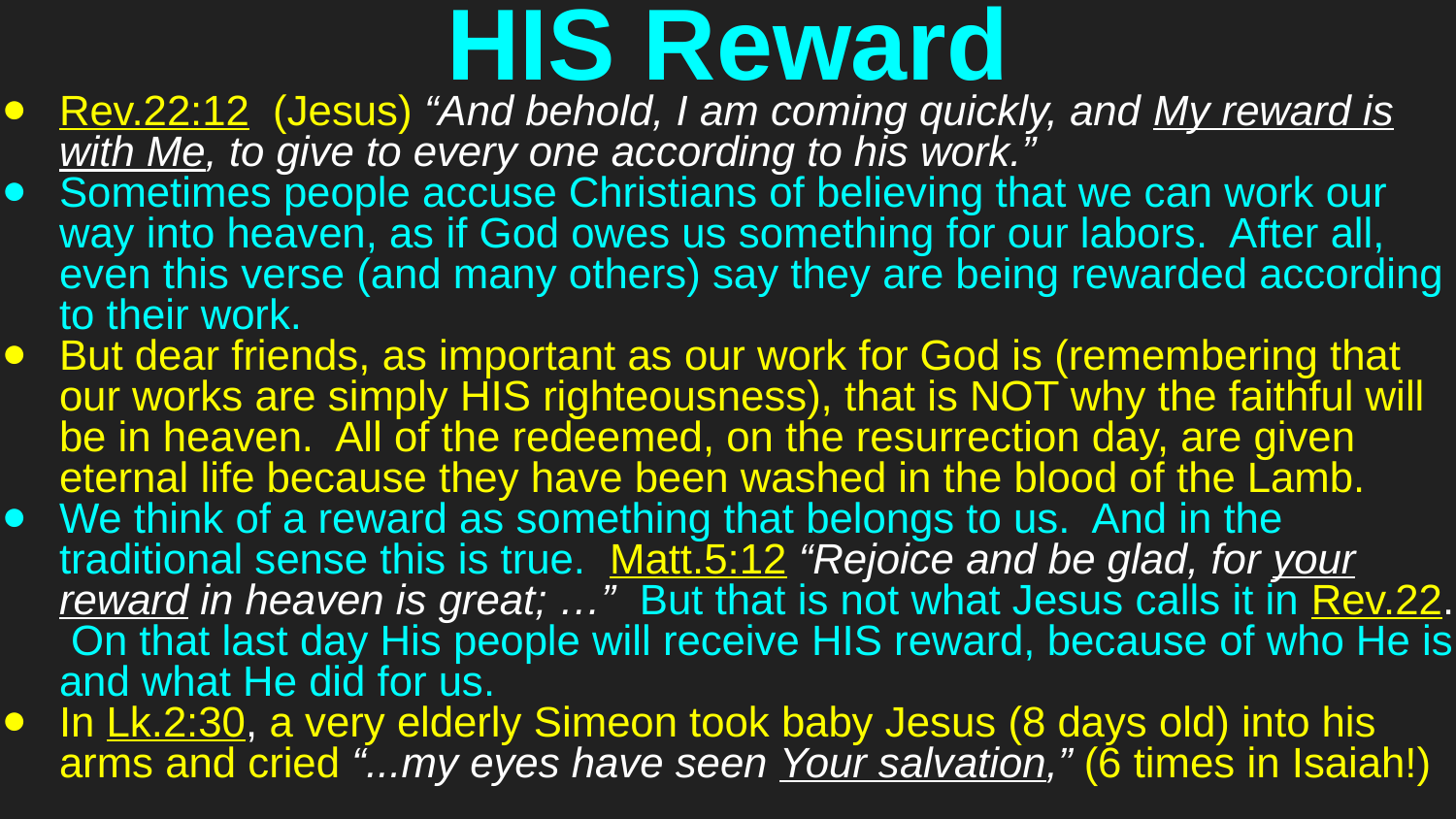

# HIS Reward
Rev.22:12  (Jesus) “And behold, I am coming quickly, and My reward is with Me, to give to every one according to his work.”
Sometimes people accuse Christians of believing that we can work our way into heaven, as if God owes us something for our labors.  After all, even this verse (and many others) say they are being rewarded according to their work.
But dear friends, as important as our work for God is (remembering that our works are simply HIS righteousness), that is NOT why the faithful will be in heaven.  All of the redeemed, on the resurrection day, are given eternal life because they have been washed in the blood of the Lamb.
We think of a reward as something that belongs to us.  And in the traditional sense this is true.  Matt.5:12 “Rejoice and be glad, for your reward in heaven is great; …”  But that is not what Jesus calls it in Rev.22.  On that last day His people will receive HIS reward, because of who He is and what He did for us.
In Lk.2:30, a very elderly Simeon took baby Jesus (8 days old) into his arms and cried “...my eyes have seen Your salvation,” (6 times in Isaiah!)